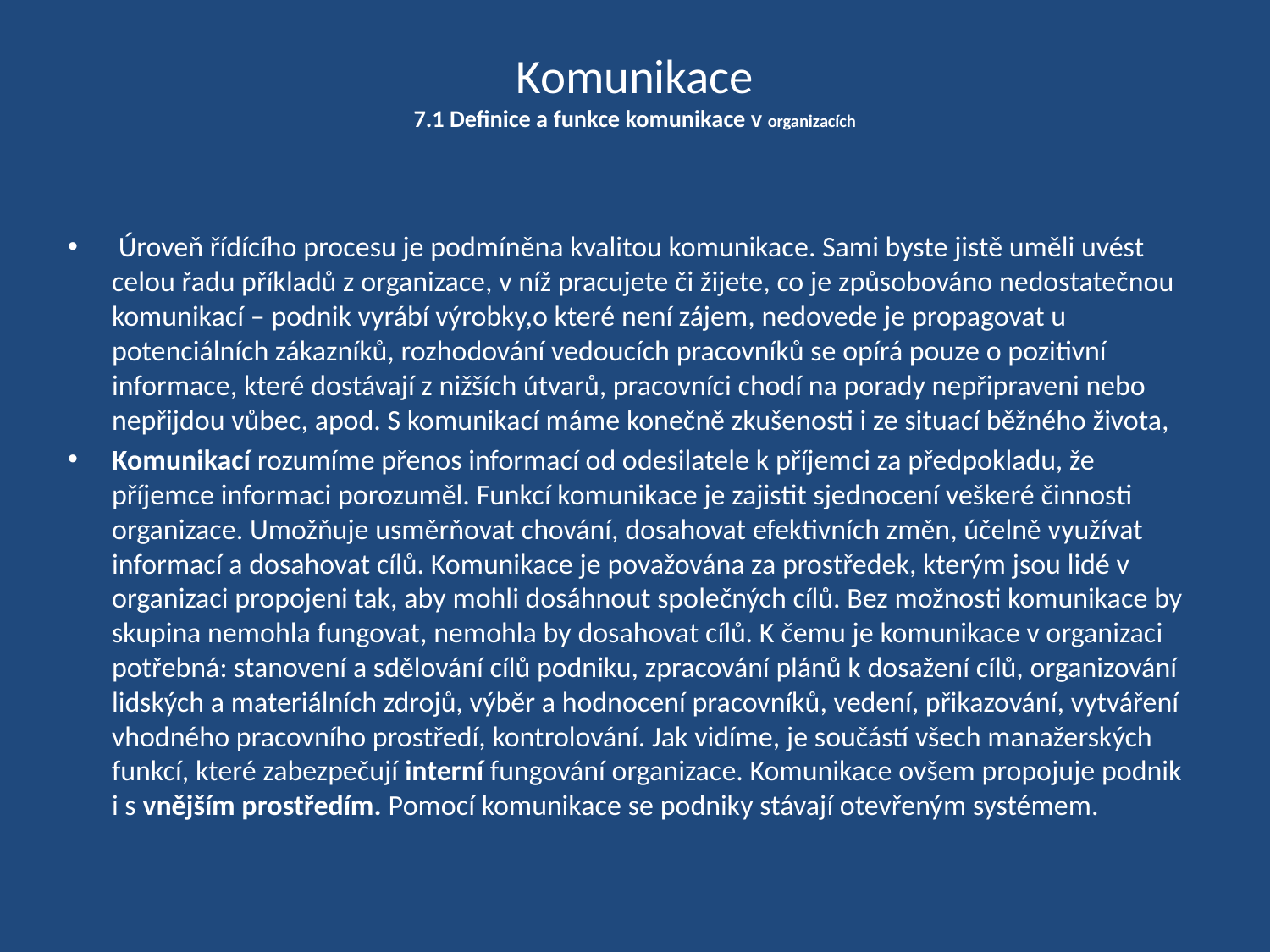

# Komunikace 7.1 Definice a funkce komunikace v organizacích
 Úroveň řídícího procesu je podmíněna kvalitou komunikace. Sami byste jistě uměli uvést celou řadu příkladů z organizace, v níž pracujete či žijete, co je způsobováno nedostatečnou komunikací – podnik vyrábí výrobky,o které není zájem, nedovede je propagovat u potenciálních zákazníků, rozhodování vedoucích pracovníků se opírá pouze o pozitivní informace, které dostávají z nižších útvarů, pracovníci chodí na porady nepřipraveni nebo nepřijdou vůbec, apod. S komunikací máme konečně zkušenosti i ze situací běžného života,
Komunikací rozumíme přenos informací od odesilatele k příjemci za předpokladu, že příjemce informaci porozuměl. Funkcí komunikace je zajistit sjednocení veškeré činnosti organizace. Umožňuje usměrňovat chování, dosahovat efektivních změn, účelně využívat informací a dosahovat cílů. Komunikace je považována za prostředek, kterým jsou lidé v organizaci propojeni tak, aby mohli dosáhnout společných cílů. Bez možnosti komunikace by skupina nemohla fungovat, nemohla by dosahovat cílů. K čemu je komunikace v organizaci potřebná: stanovení a sdělování cílů podniku, zpracování plánů k dosažení cílů, organizování lidských a materiálních zdrojů, výběr a hodnocení pracovníků, vedení, přikazování, vytváření vhodného pracovního prostředí, kontrolování. Jak vidíme, je součástí všech manažerských funkcí, které zabezpečují interní fungování organizace. Komunikace ovšem propojuje podnik i s vnějším prostředím. Pomocí komunikace se podniky stávají otevřeným systémem.